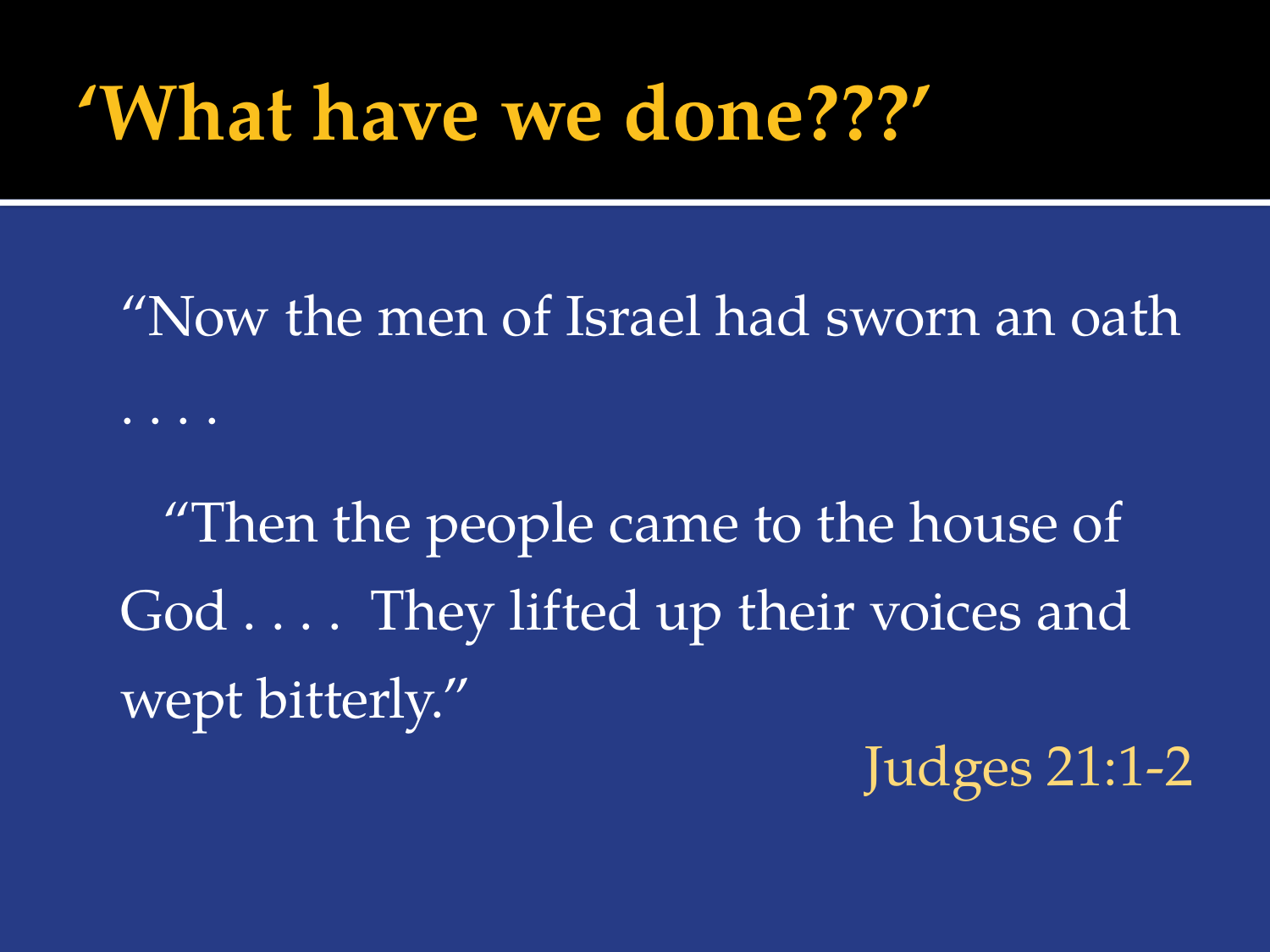

# ‘What have we done???’
“Now the men of Israel had sworn an oath . . . .

   “Then the people came to the house of God . . . .  They lifted up their voices and wept bitterly.”
Judges 21:1-2